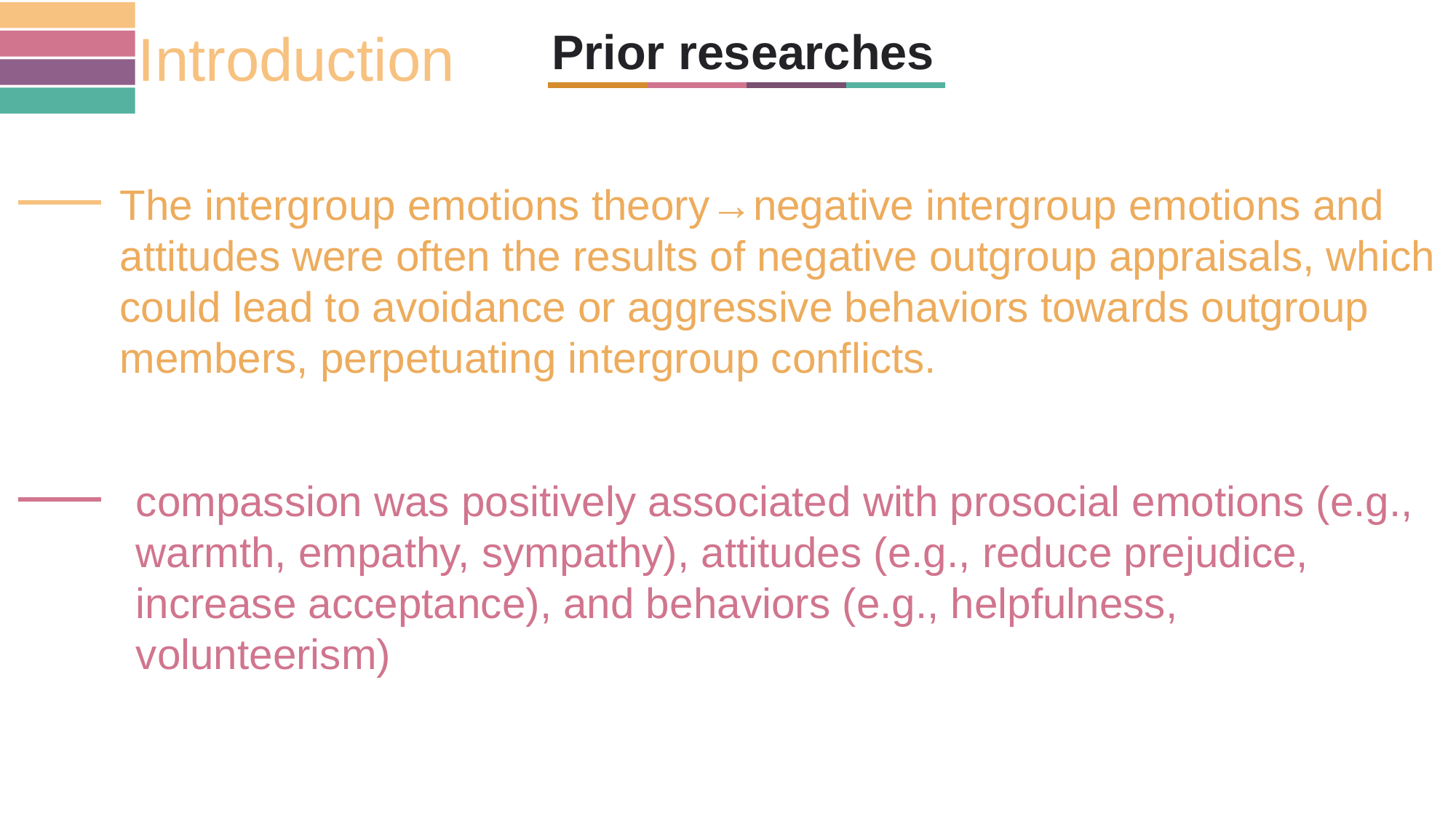

Introduction
Prior researches
The intergroup emotions theory→negative intergroup emotions and attitudes were often the results of negative outgroup appraisals, which could lead to avoidance or aggressive behaviors towards outgroup members, perpetuating intergroup conflicts.
compassion was positively associated with prosocial emotions (e.g., warmth, empathy, sympathy), attitudes (e.g., reduce prejudice, increase acceptance), and behaviors (e.g., helpfulness, volunteerism)